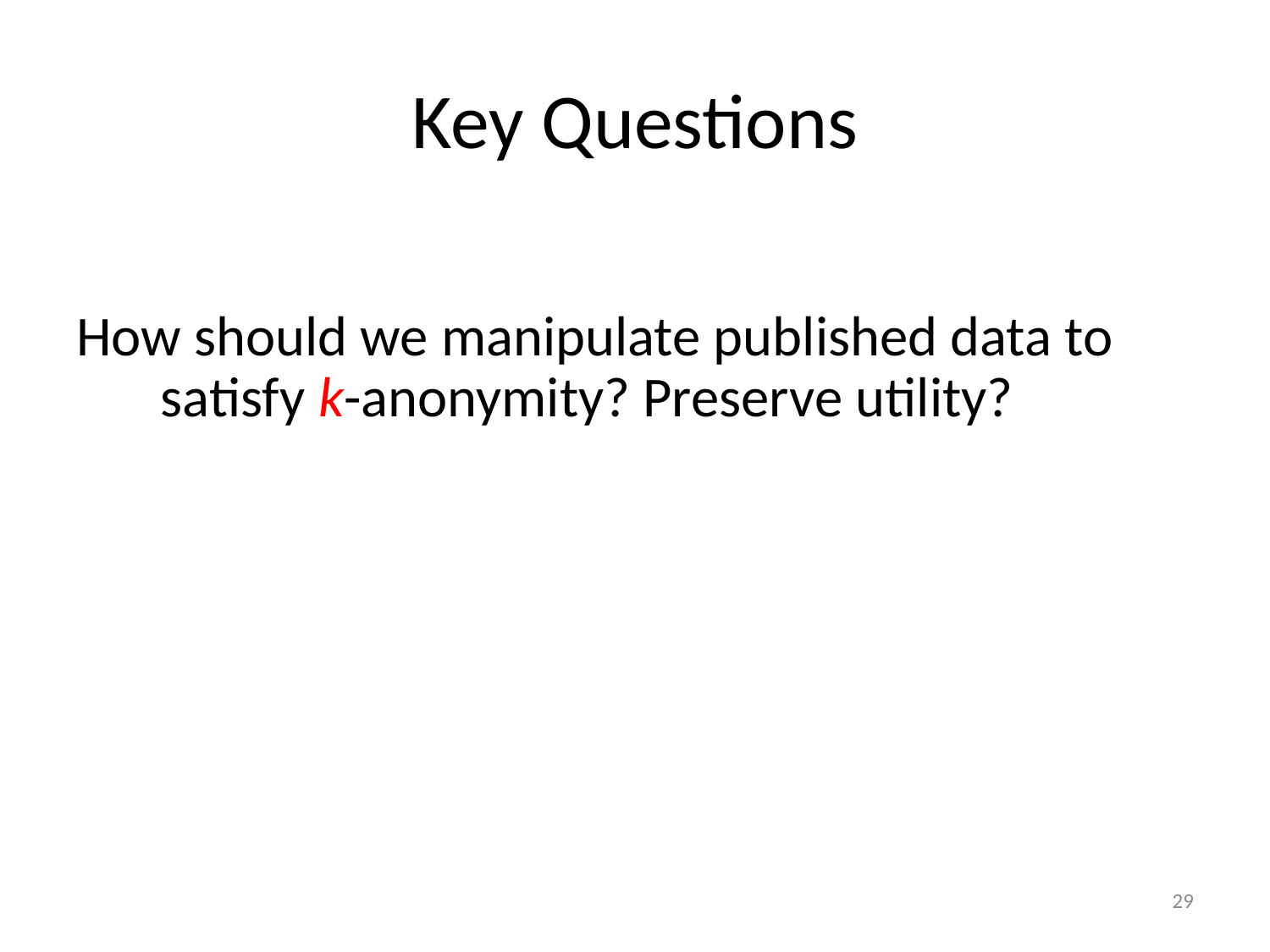

# Key Questions

How should we manipulate published data to satisfy k-anonymity? Preserve utility?
29